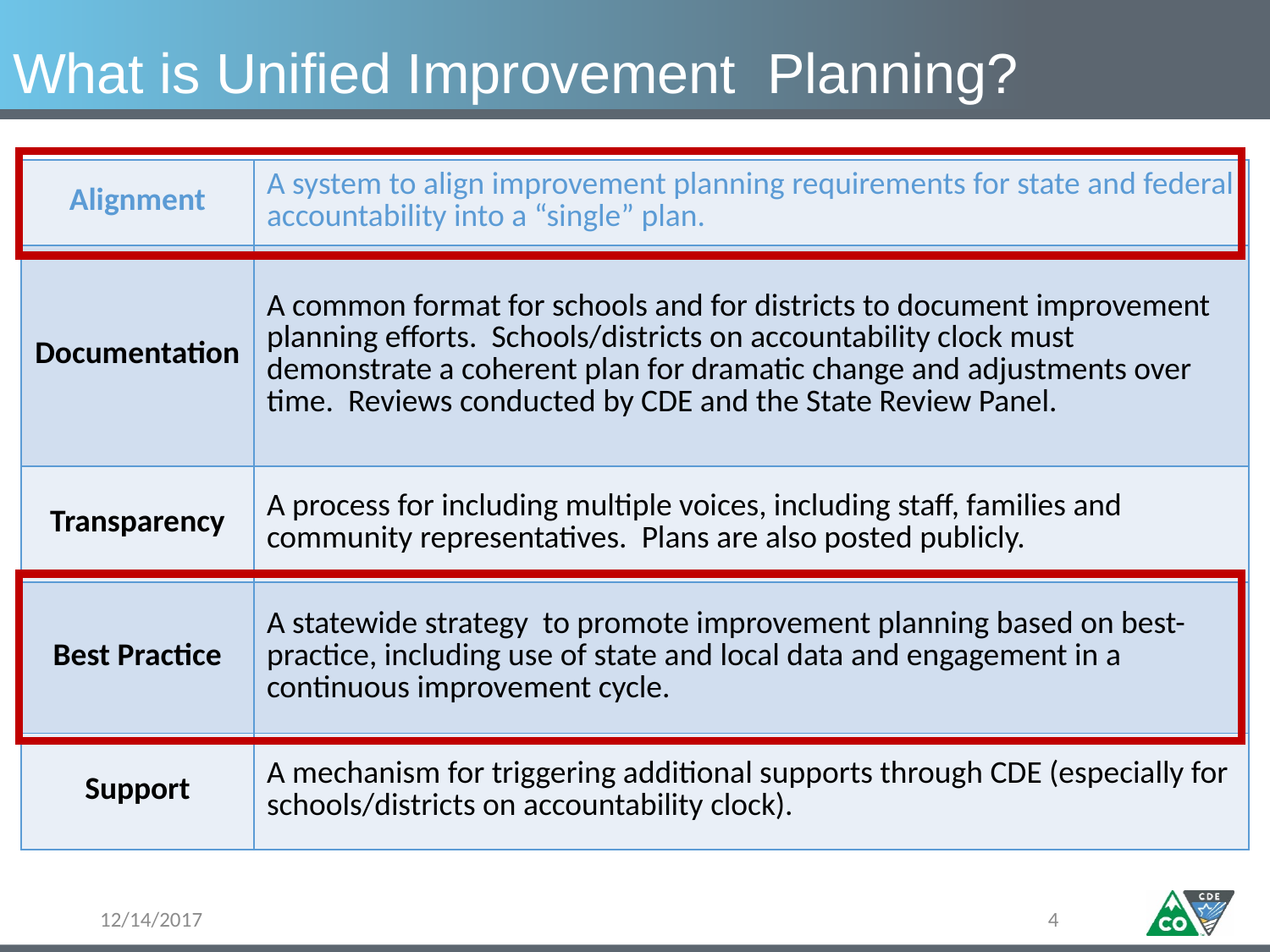

# What is Unified Improvement  Planning?

| Alignment | A system to align improvement planning requirements for state and federal accountability into a “single” plan. |
| --- | --- |
| Documentation | A common format for schools and for districts to document improvement planning efforts. Schools/districts on accountability clock must demonstrate a coherent plan for dramatic change and adjustments over time. Reviews conducted by CDE and the State Review Panel. |
| Transparency | A process for including multiple voices, including staff, families and community representatives. Plans are also posted publicly. |
| Best Practice | A statewide strategy to promote improvement planning based on best-practice, including use of state and local data and engagement in a continuous improvement cycle. |
| Support | A mechanism for triggering additional supports through CDE (especially for schools/districts on accountability clock). |